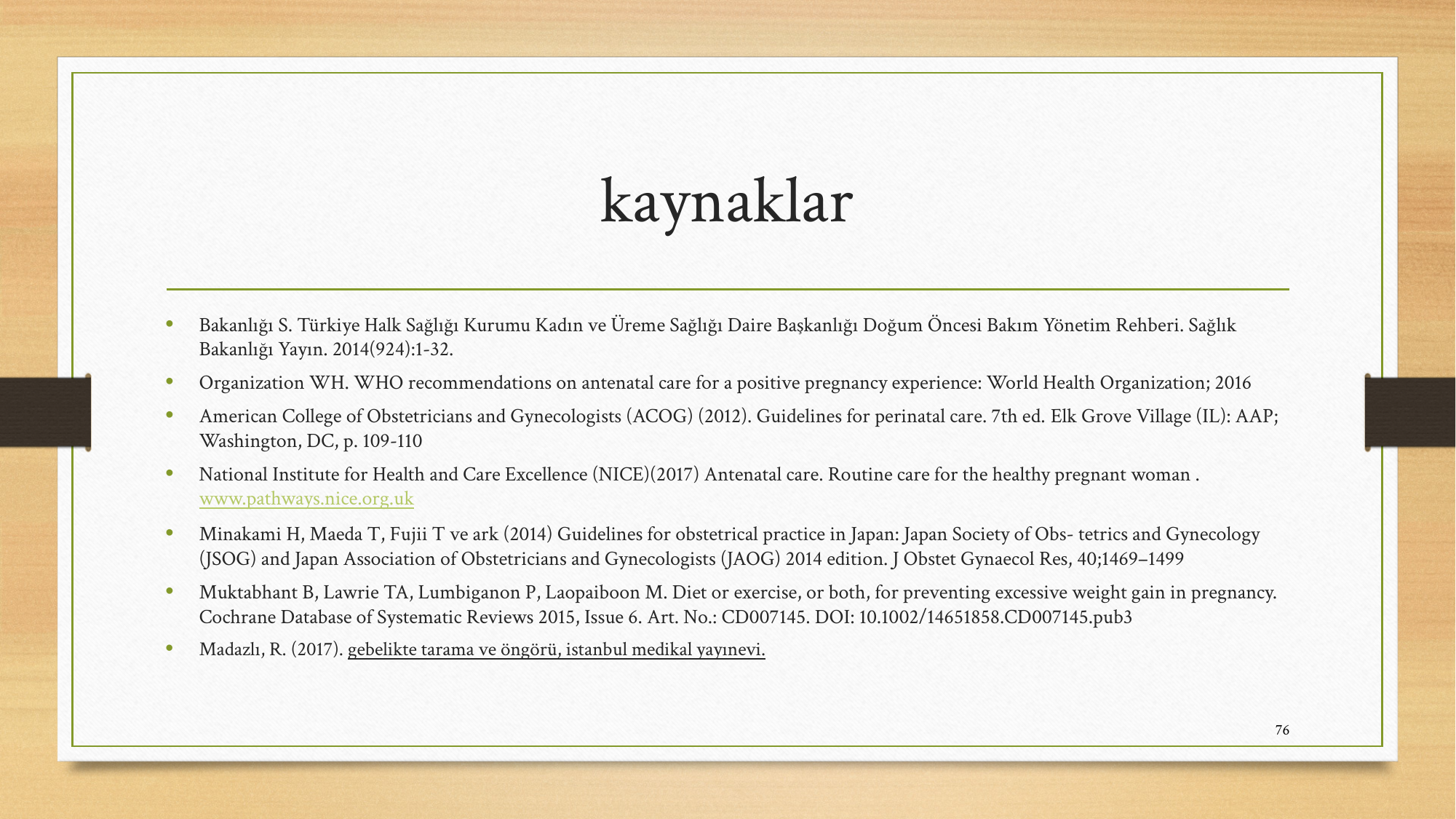

# kaynaklar
Bakanlığı S. Türkiye Halk Sağlığı Kurumu Kadın ve Üreme Sağlığı Daire Başkanlığı Doğum Öncesi Bakım Yönetim Rehberi. Sağlık Bakanlığı Yayın. 2014(924):1-32.
Organization WH. WHO recommendations on antenatal care for a positive pregnancy experience: World Health Organization; 2016
American College of Obstetricians and Gynecologists (ACOG) (2012). Guidelines for perinatal care. 7th ed. Elk Grove Village (IL): AAP; Washington, DC, p. 109-110
National Institute for Health and Care Excellence (NICE)(2017) Antenatal care. Routine care for the healthy pregnant woman .www.pathways.nice.org.uk
Minakami H, Maeda T, Fujii T ve ark (2014) Guidelines for obstetrical practice in Japan: Japan Society of Obs- tetrics and Gynecology (JSOG) and Japan Association of Obstetricians and Gynecologists (JAOG) 2014 edition. J Obstet Gynaecol Res, 40;1469–1499
Muktabhant B, Lawrie TA, Lumbiganon P, Laopaiboon M. Diet or exercise, or both, for preventing excessive weight gain in pregnancy. Cochrane Database of Systematic Reviews 2015, Issue 6. Art. No.: CD007145. DOI: 10.1002/14651858.CD007145.pub3
Madazlı, R. (2017). gebelikte tarama ve öngörü, istanbul medikal yayınevi.

76